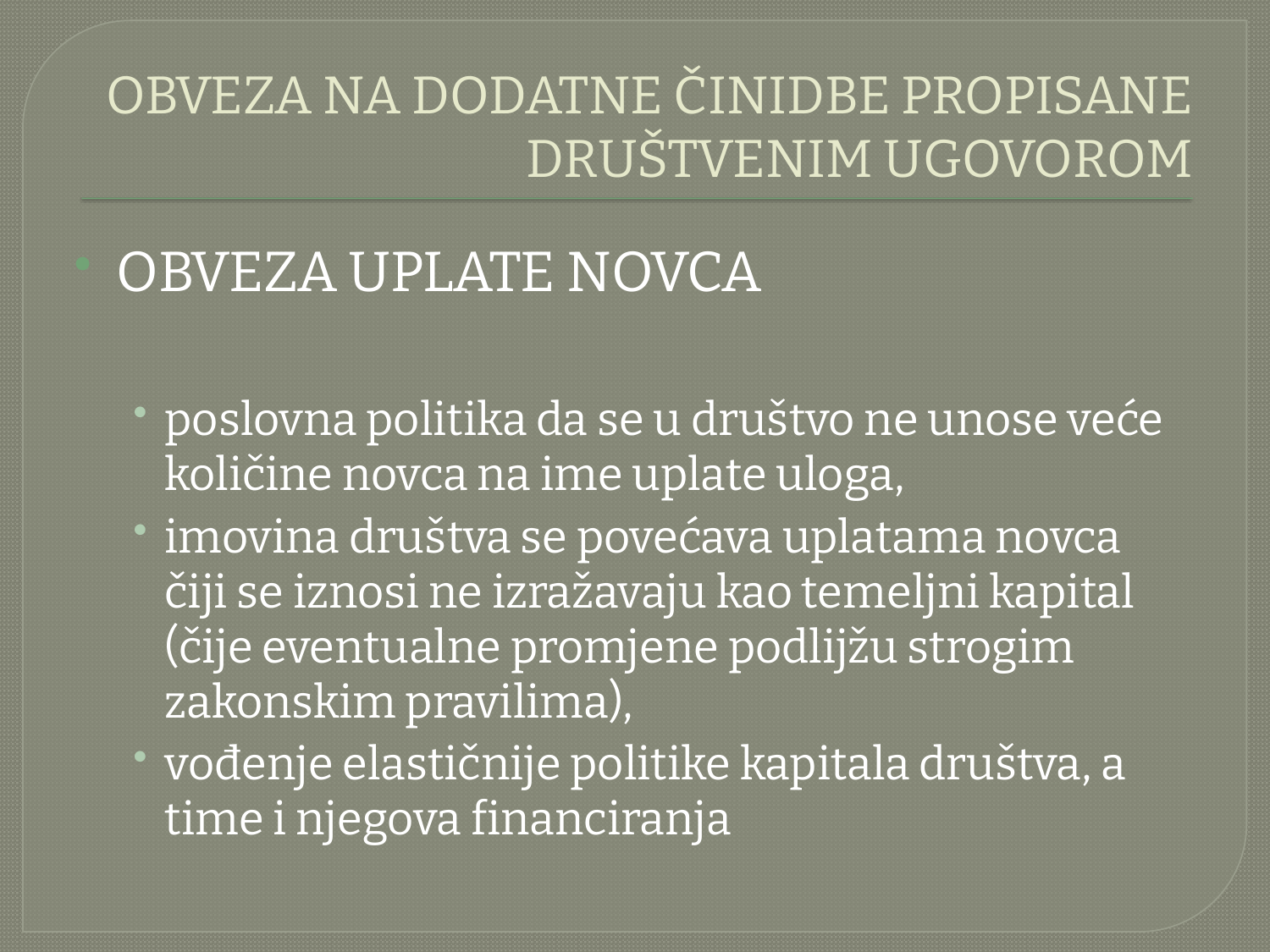

# OBVEZA NA DODATNE ČINIDBE PROPISANE DRUŠTVENIM UGOVOROM
OBVEZA UPLATE NOVCA

poslovna politika da se u društvo ne unose veće količine novca na ime uplate uloga,
imovina društva se povećava uplatama novca čiji se iznosi ne izražavaju kao temeljni kapital (čije eventualne promjene podlijžu strogim zakonskim pravilima),
vođenje elastičnije politike kapitala društva, a time i njegova financiranja